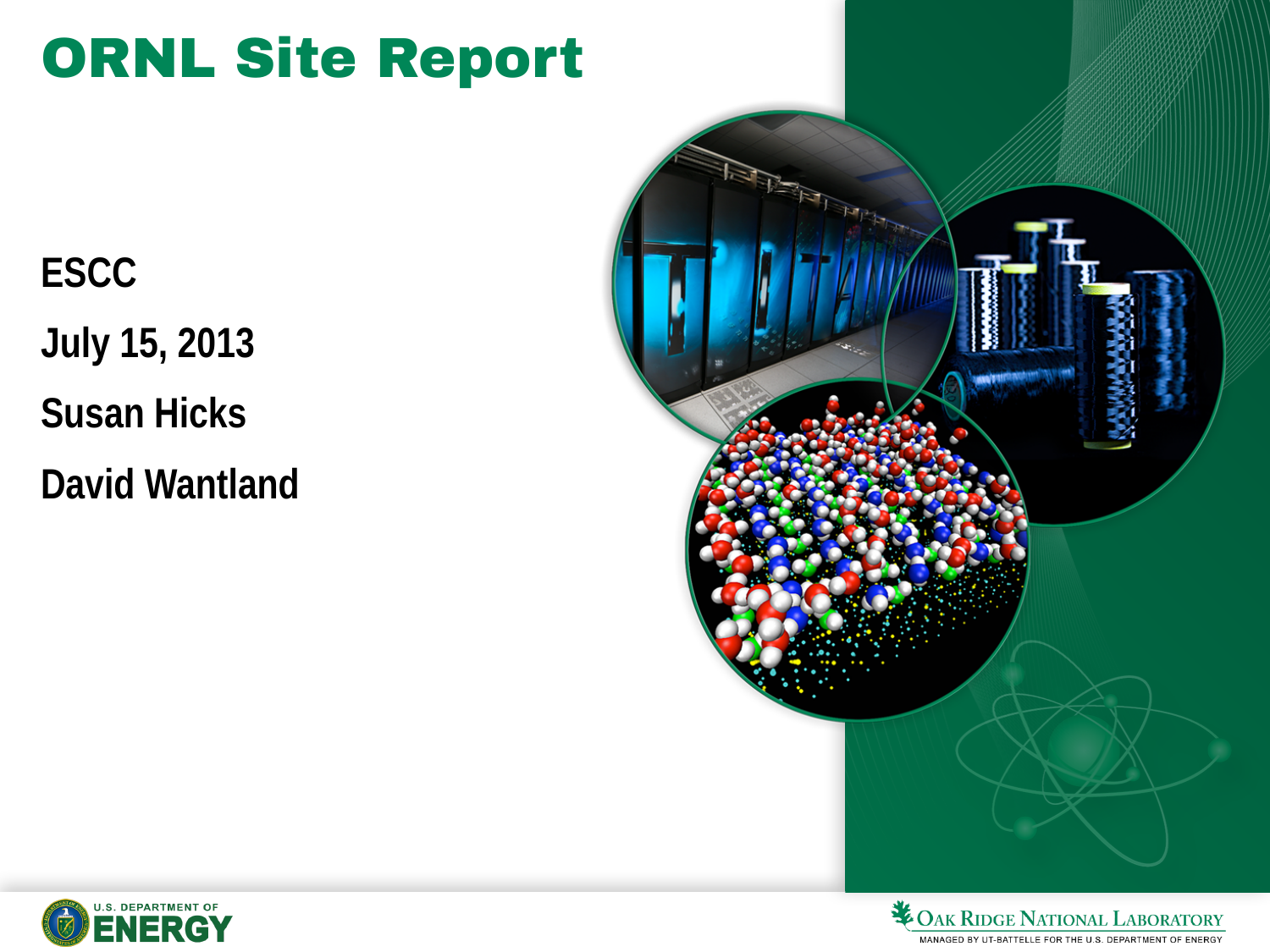

# ORNL Site Report
ESCC
July 15, 2013
Susan Hicks
David Wantland